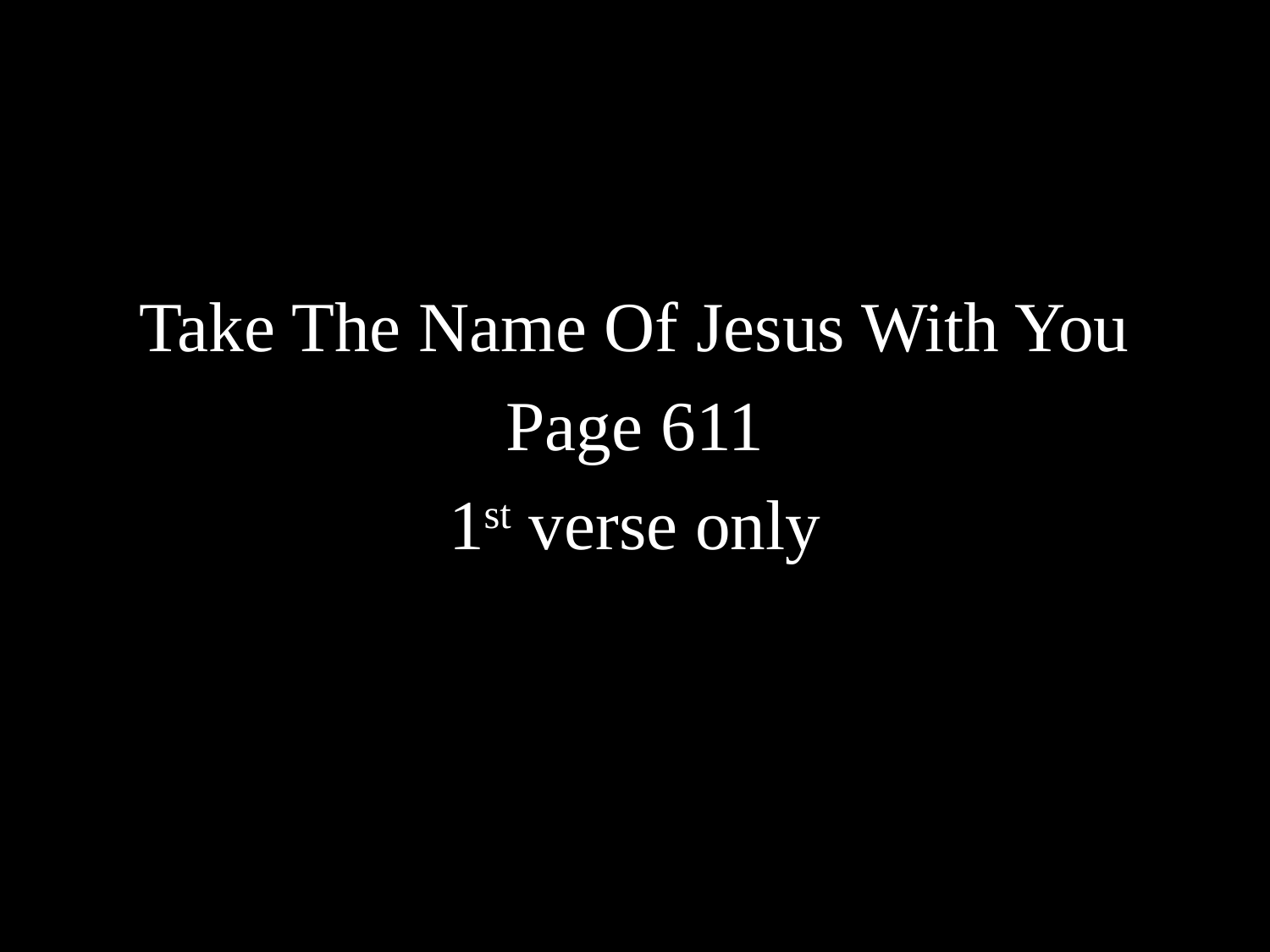

#
Take The Name Of Jesus With You
Page 611
1st verse only